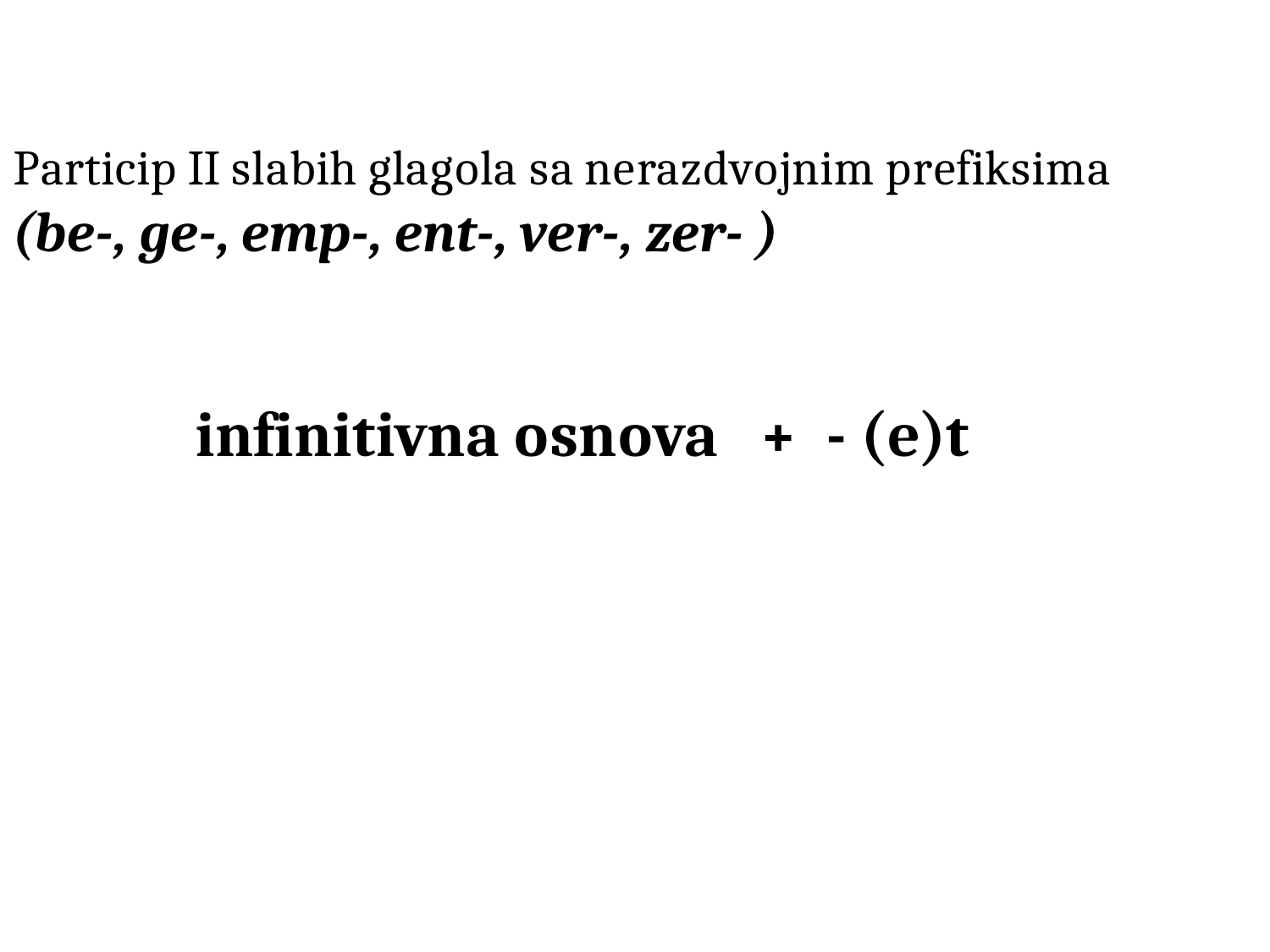

Particip II slabih glagola sa nerazdvojnim prefiksima
(be-, ge-, emp-, ent-, ver-, zer- )
infinitivna osnova   +  - (e)t